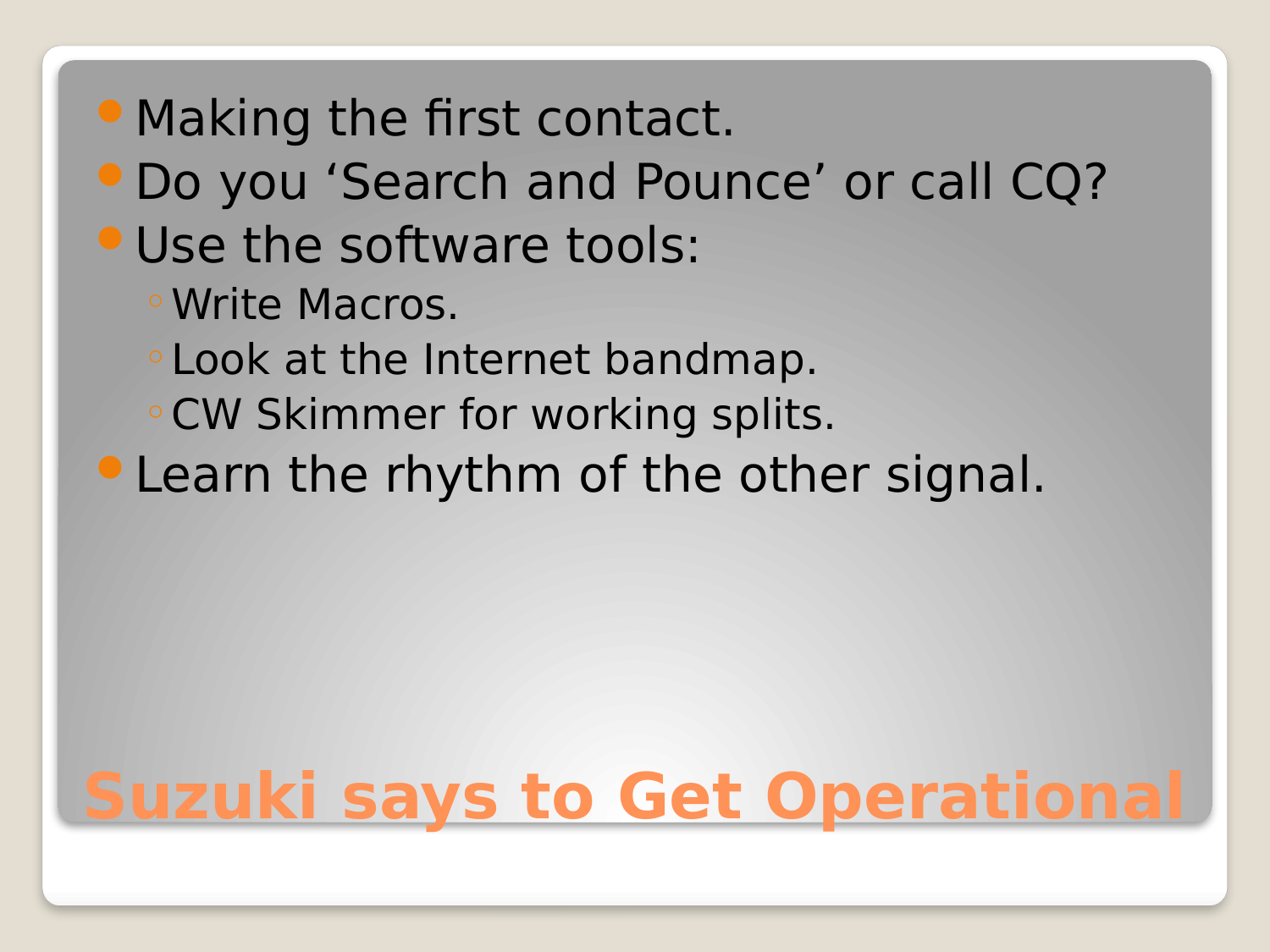

Making the first contact.
Do you ‘Search and Pounce’ or call CQ?
Use the software tools:
Write Macros.
Look at the Internet bandmap.
CW Skimmer for working splits.
Learn the rhythm of the other signal.
# Suzuki says to Get Operational